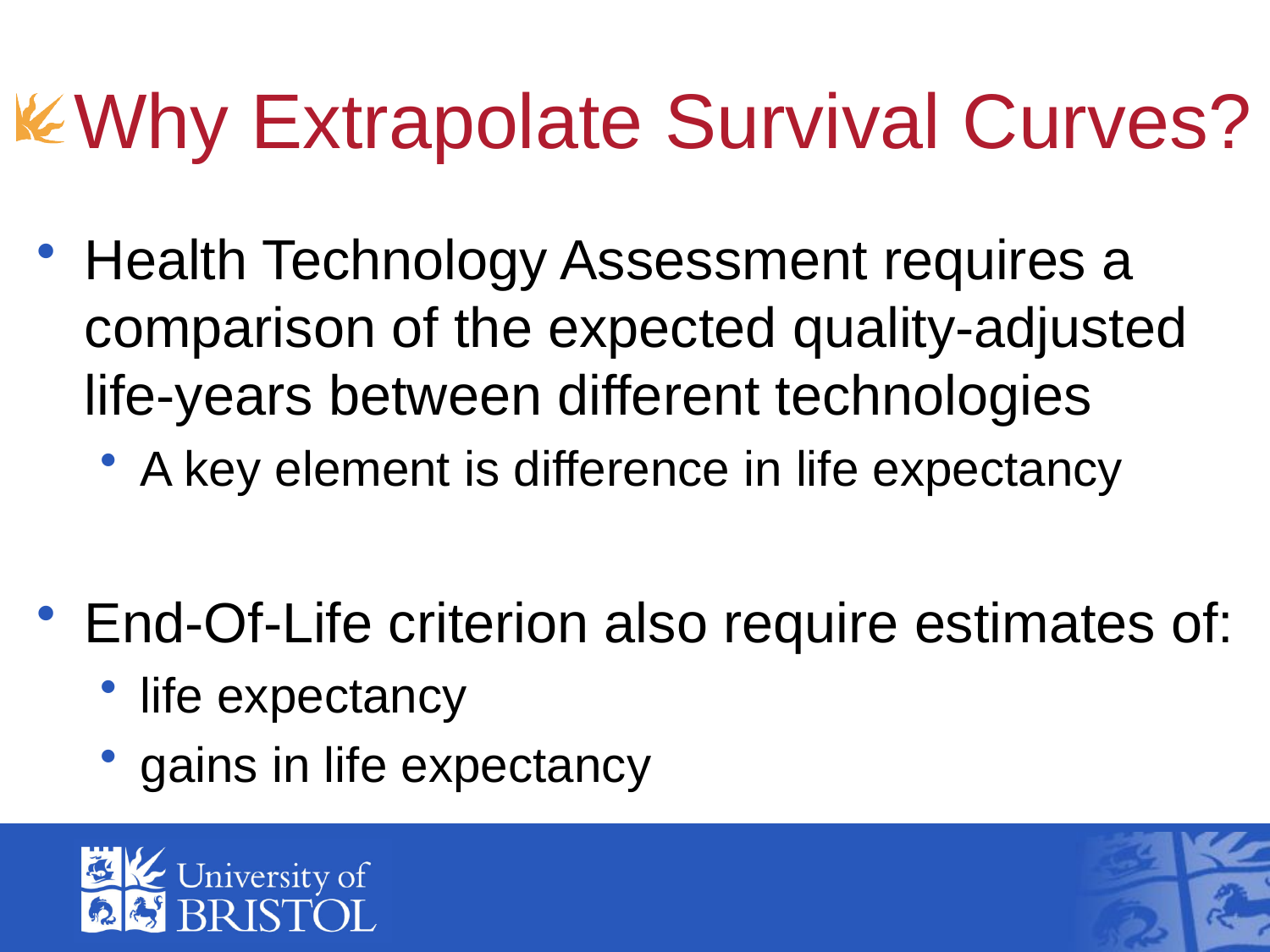

# Why Extrapolate Survival Curves?
Health Technology Assessment requires a comparison of the expected quality-adjusted life-years between different technologies
A key element is difference in life expectancy

End-Of-Life criterion also require estimates of:
life expectancy
gains in life expectancy